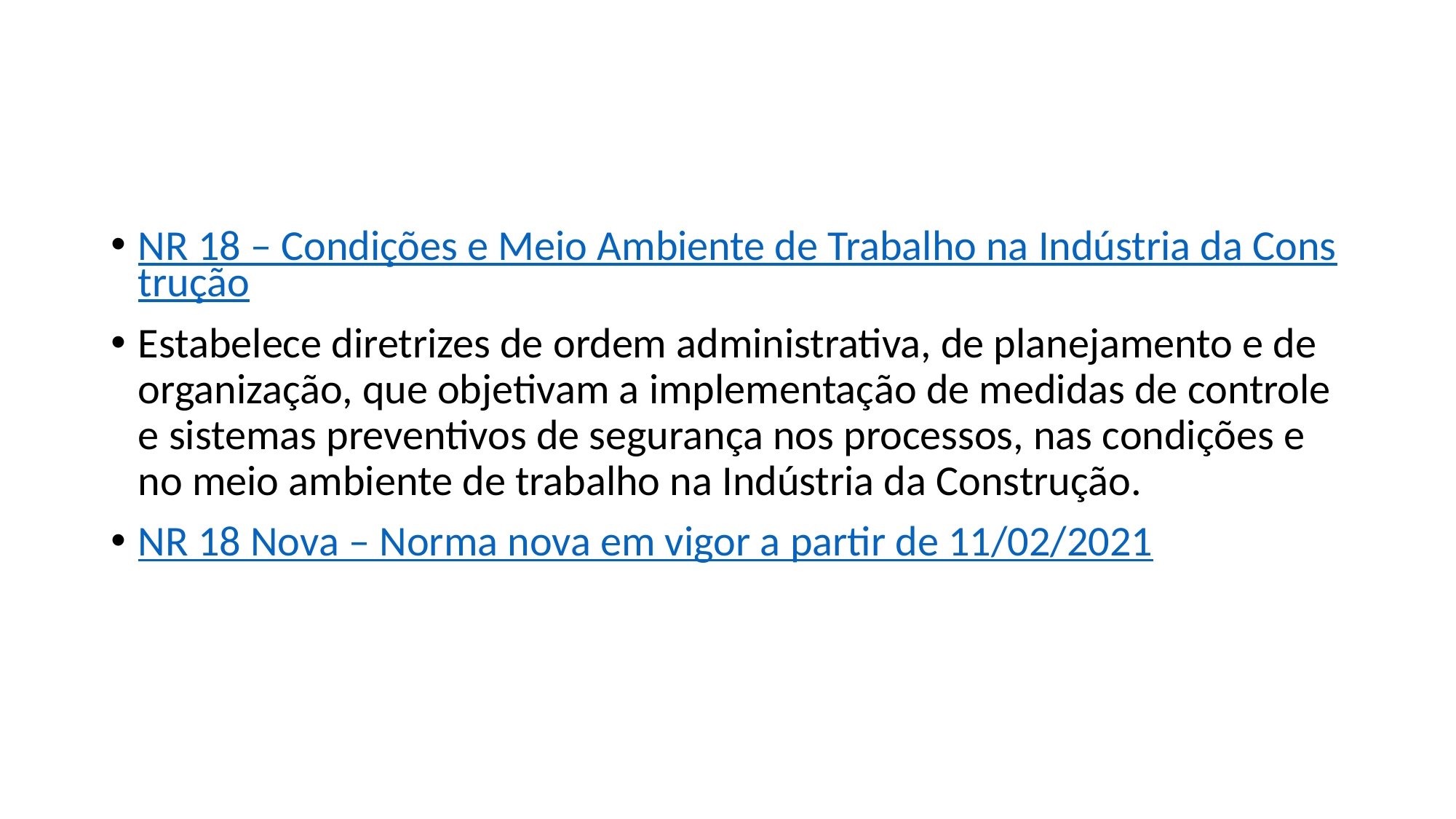

#
NR 18 – Condições e Meio Ambiente de Trabalho na Indústria da Construção
Estabelece diretrizes de ordem administrativa, de planejamento e de organização, que objetivam a implementação de medidas de controle e sistemas preventivos de segurança nos processos, nas condições e no meio ambiente de trabalho na Indústria da Construção.
NR 18 Nova – Norma nova em vigor a partir de 11/02/2021